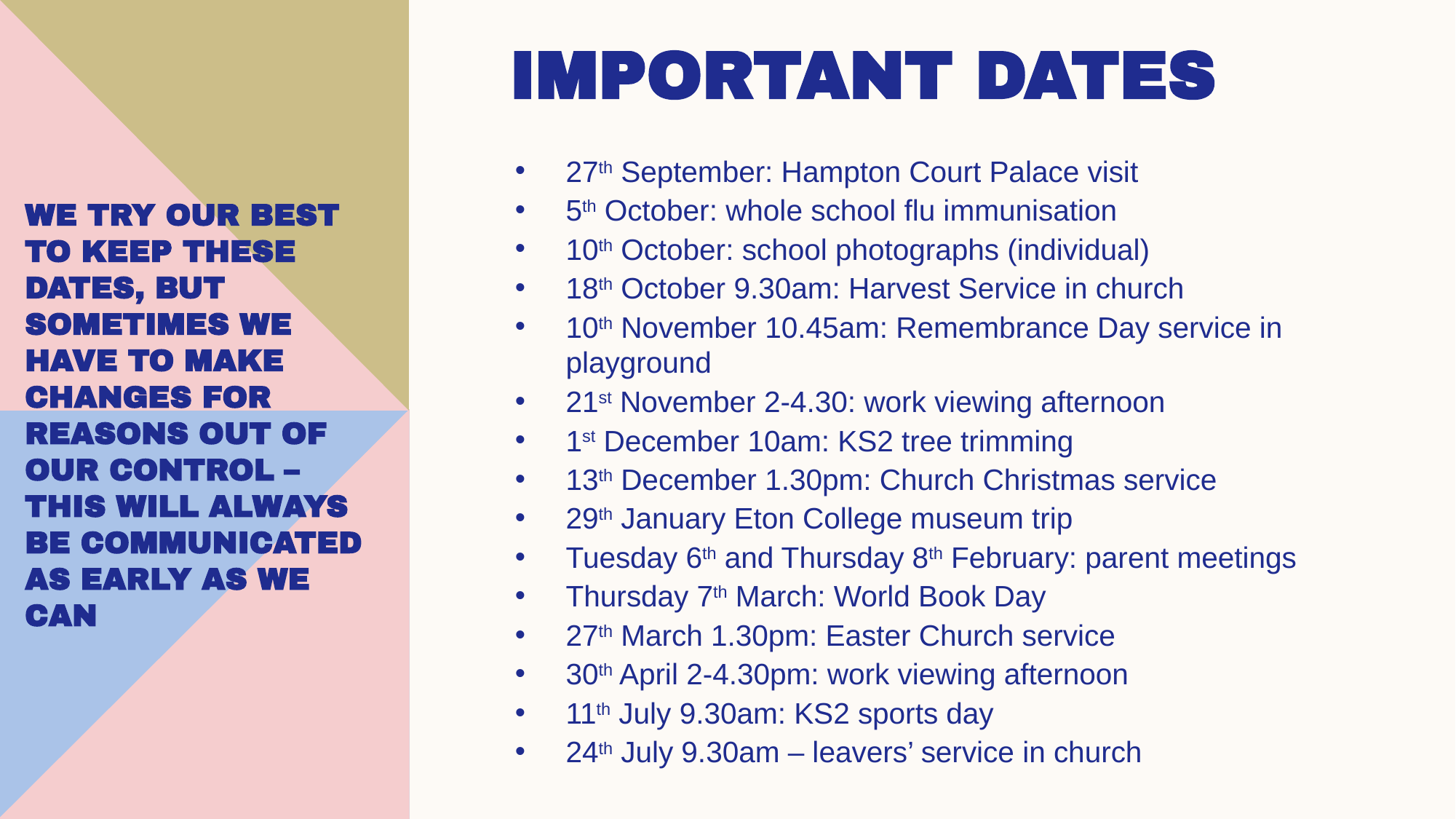

# Important dates
27th September: Hampton Court Palace visit
5th October: whole school flu immunisation
10th October: school photographs (individual)
18th October 9.30am: Harvest Service in church
10th November 10.45am: Remembrance Day service in playground
21st November 2-4.30: work viewing afternoon
1st December 10am: KS2 tree trimming
13th December 1.30pm: Church Christmas service
29th January Eton College museum trip
Tuesday 6th and Thursday 8th February: parent meetings
Thursday 7th March: World Book Day
27th March 1.30pm: Easter Church service
30th April 2-4.30pm: work viewing afternoon
11th July 9.30am: KS2 sports day
24th July 9.30am – leavers’ service in church

We try our best to keep these dates, but sometimes we have to make changes for reasons out of our control – this will always be communicated as early as we can